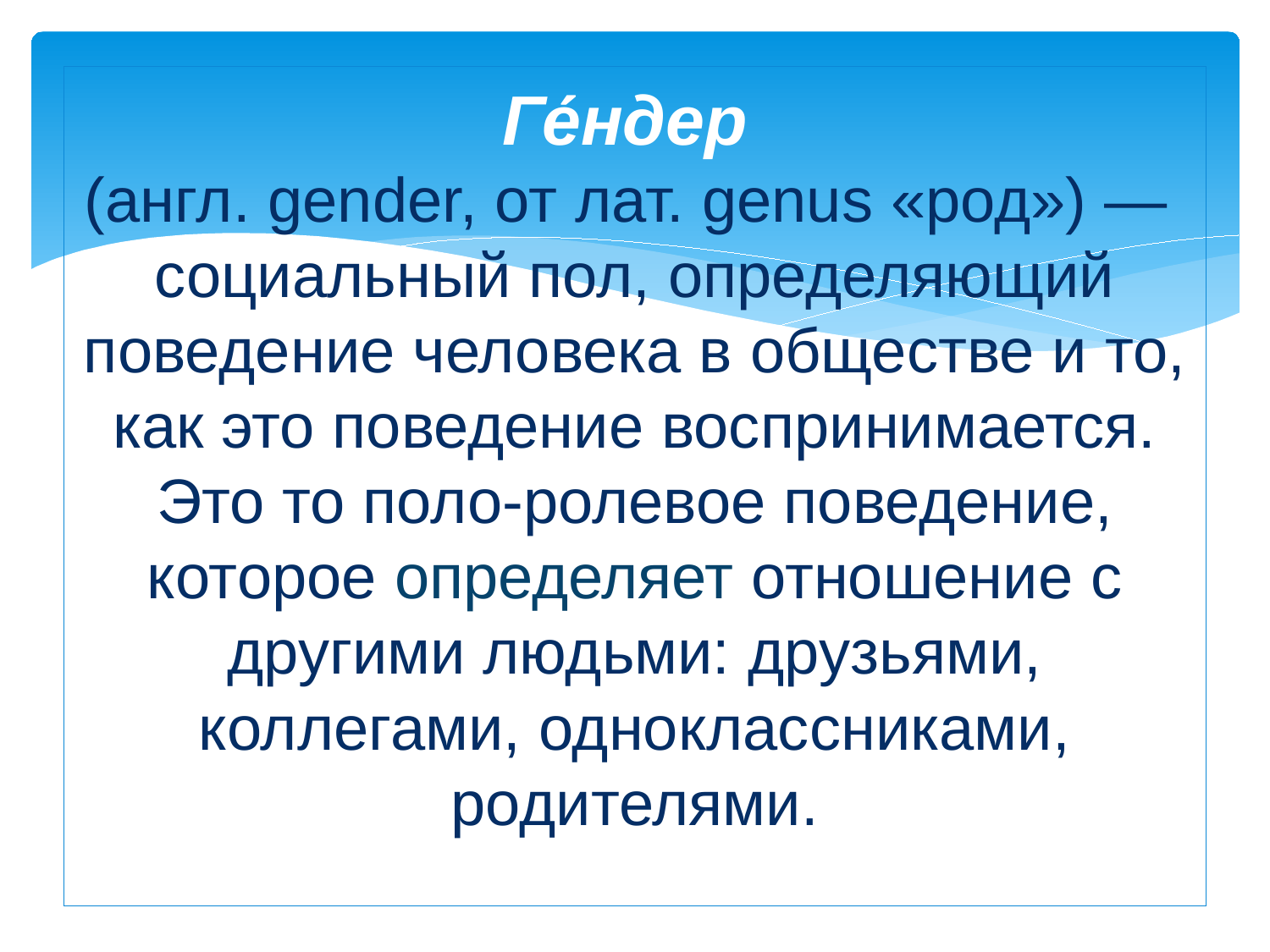

# Ге́ндер (англ. gender, от лат. genus «род») — социальный пол, определяющий поведение человека в обществе и то, как это поведение воспринимается. Это то поло-ролевое поведение, которое определяет отношение с другими людьми: друзьями, коллегами, одноклассниками, родителями.